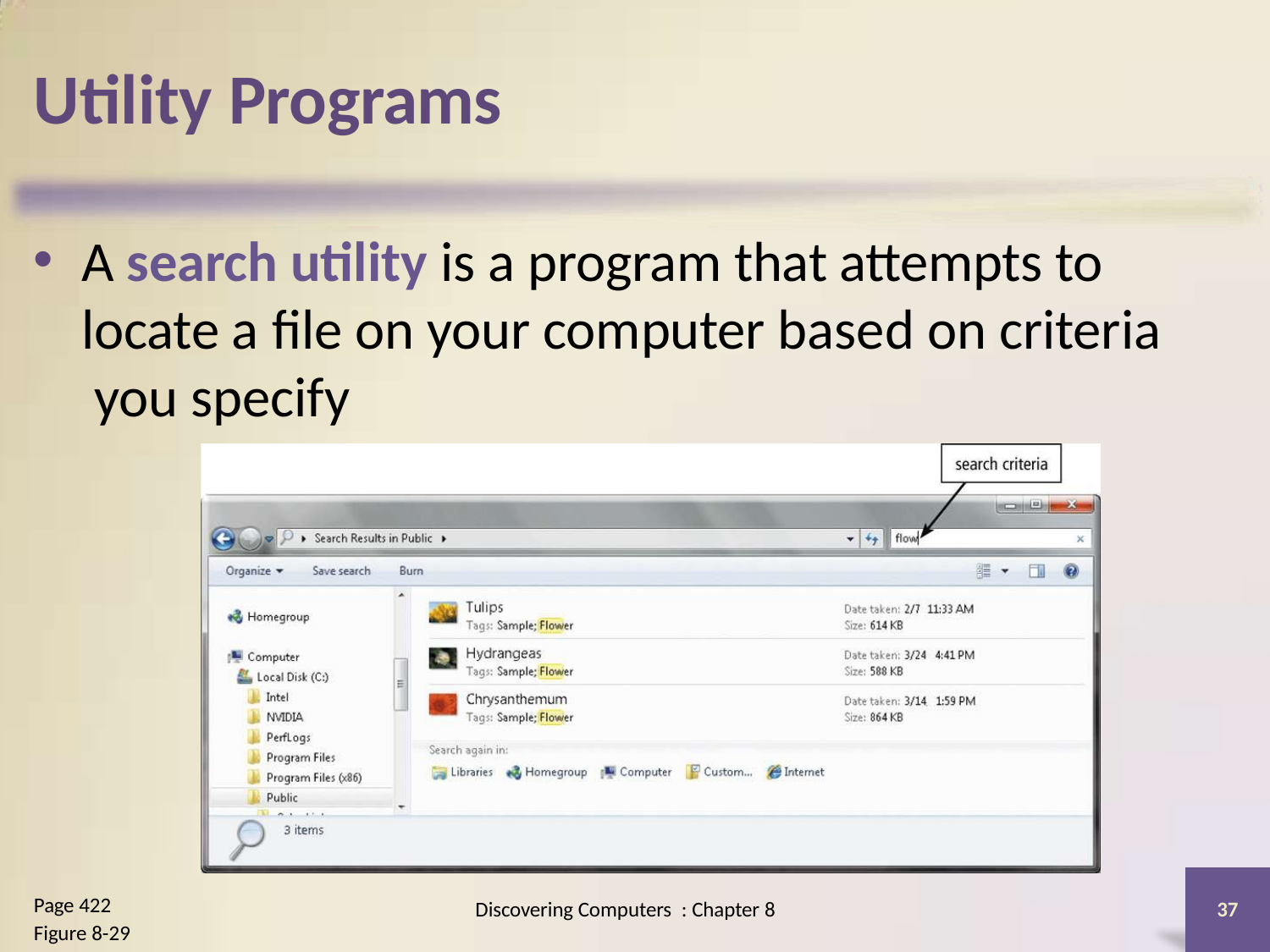

# Utility Programs
A search utility is a program that attempts to  locate a file on your computer based on criteria  you specify

Page 422
Figure 8-29
Discovering Computers  : Chapter 8
37